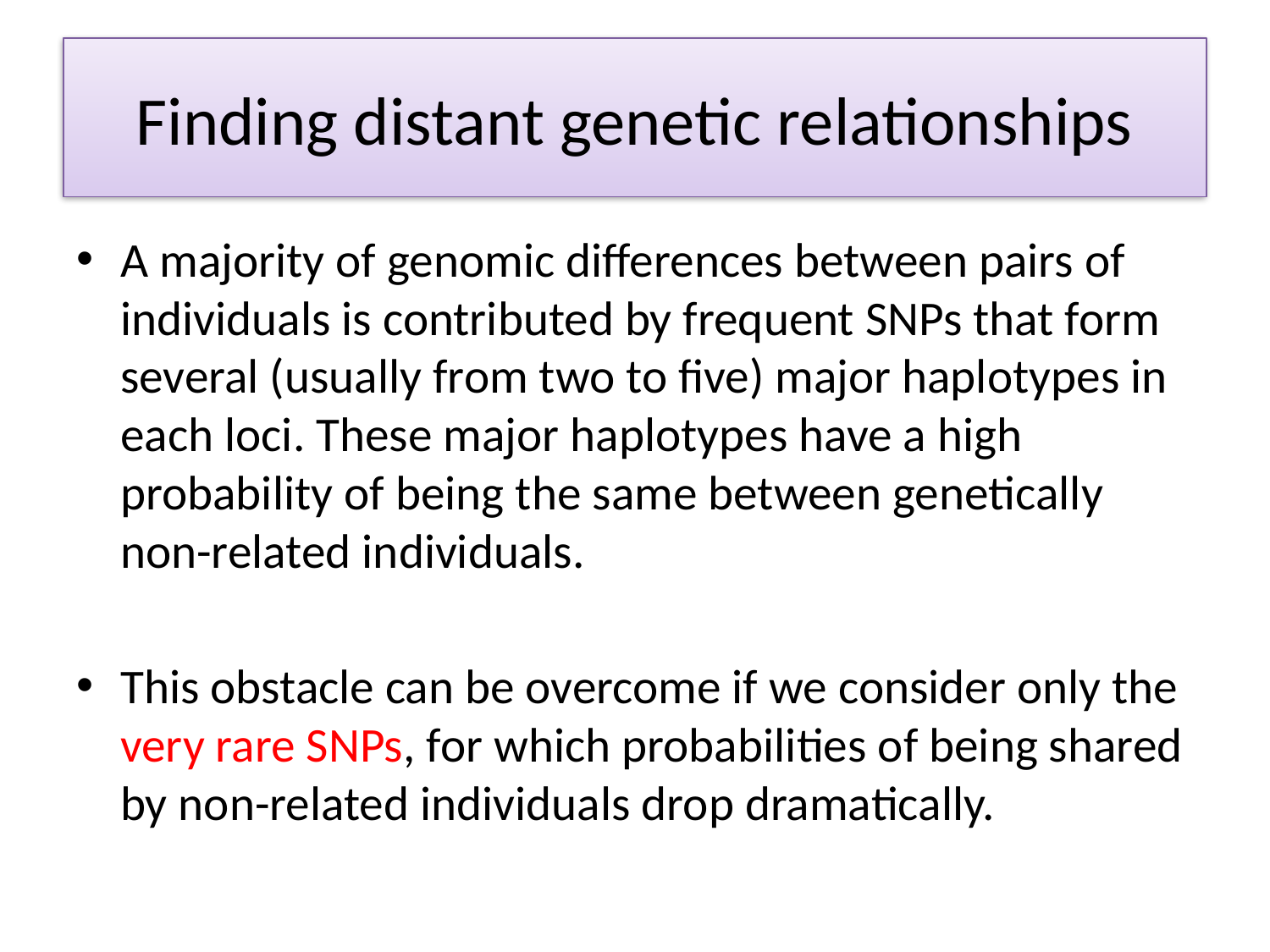

# Finding distant genetic relationships
A majority of genomic differences between pairs of individuals is contributed by frequent SNPs that form several (usually from two to five) major haplotypes in each loci. These major haplotypes have a high probability of being the same between genetically non-related individuals.

This obstacle can be overcome if we consider only the very rare SNPs, for which probabilities of being shared by non-related individuals drop dramatically.